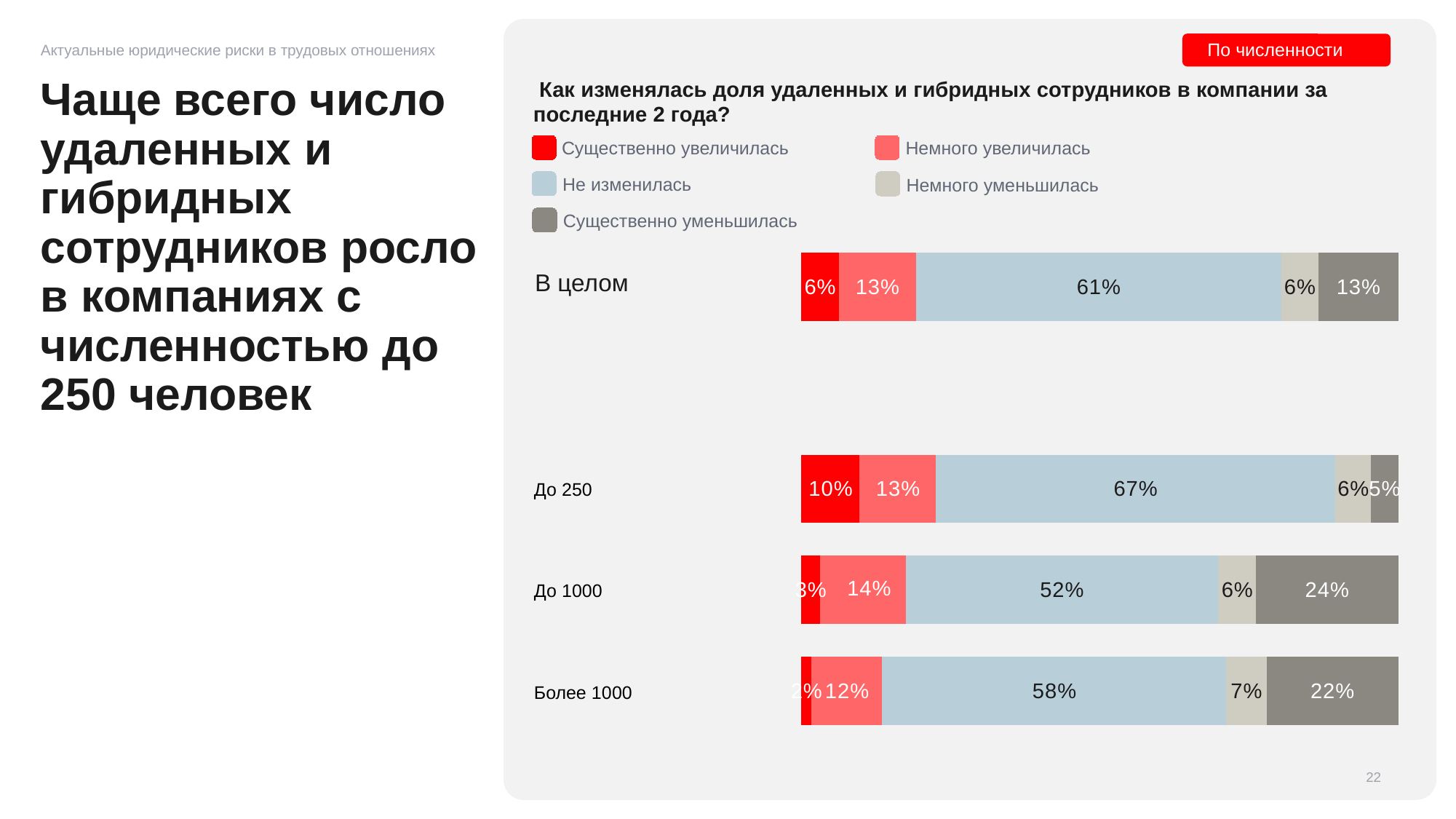

По численности
Актуальные юридические риски в трудовых отношениях
 Как изменялась доля удаленных и гибридных сотрудников в компании за последние 2 года?
# Чаще всего число удаленных и гибридных сотрудников росло в компаниях с численностью до 250 человек
Существенно увеличилась
Немного увеличилась

Не изменилась
Немного уменьшилась

Существенно уменьшилась

### Chart

| Category | Ряд 1 | Ряд 2 | Ряд 3 | Ряд 4 | Ряд 5 |
|---|---|---|---|---|---|
| Категория 1 | 0.01694915254237288 | 0.11864406779661017 | 0.576271186440678 | 0.06779661016949153 | 0.22033898305084745 |
| Категория 2 | 0.031746031746031744 | 0.14285714285714285 | 0.5238095238095238 | 0.06349206349206349 | 0.23809523809523808 |
| Категория 3 | 0.09774436090225563 | 0.12781954887218044 | 0.6691729323308271 | 0.06015037593984962 | 0.045112781954887216 |
| В целом |  |
| --- | --- |
|  |  |
| До 250 |  |
| До 1000 |  |
| Более 1000 |  |
22